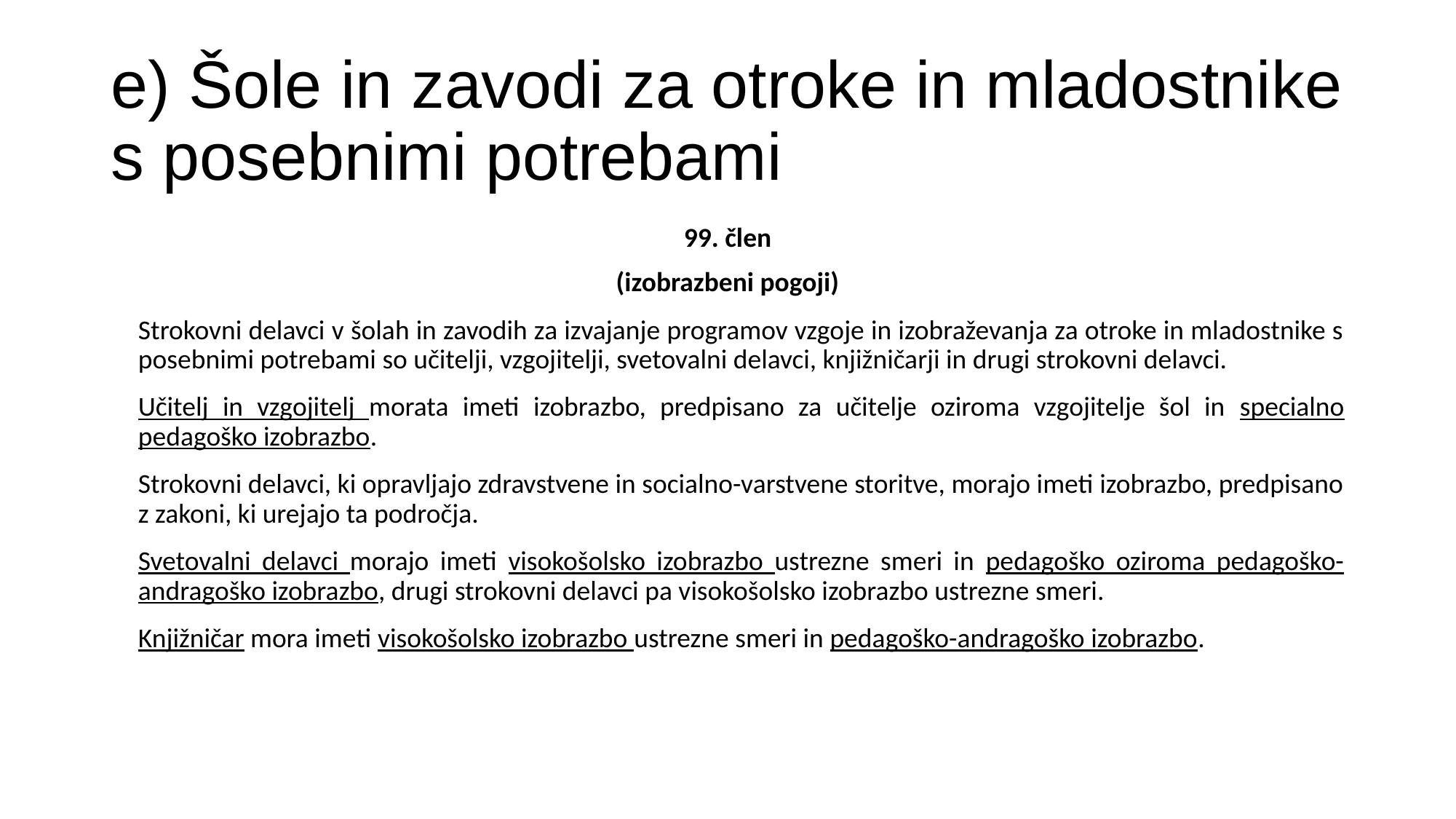

# e) Šole in zavodi za otroke in mladostnike s posebnimi potrebami
99. člen
(izobrazbeni pogoji)
Strokovni delavci v šolah in zavodih za izvajanje programov vzgoje in izobraževanja za otroke in mladostnike s posebnimi potrebami so učitelji, vzgojitelji, svetovalni delavci, knjižničarji in drugi strokovni delavci.
Učitelj in vzgojitelj morata imeti izobrazbo, predpisano za učitelje oziroma vzgojitelje šol in specialno pedagoško izobrazbo.
Strokovni delavci, ki opravljajo zdravstvene in socialno-varstvene storitve, morajo imeti izobrazbo, predpisano z zakoni, ki urejajo ta področja.
Svetovalni delavci morajo imeti visokošolsko izobrazbo ustrezne smeri in pedagoško oziroma pedagoško-andragoško izobrazbo, drugi strokovni delavci pa visokošolsko izobrazbo ustrezne smeri.
Knjižničar mora imeti visokošolsko izobrazbo ustrezne smeri in pedagoško-andragoško izobrazbo.